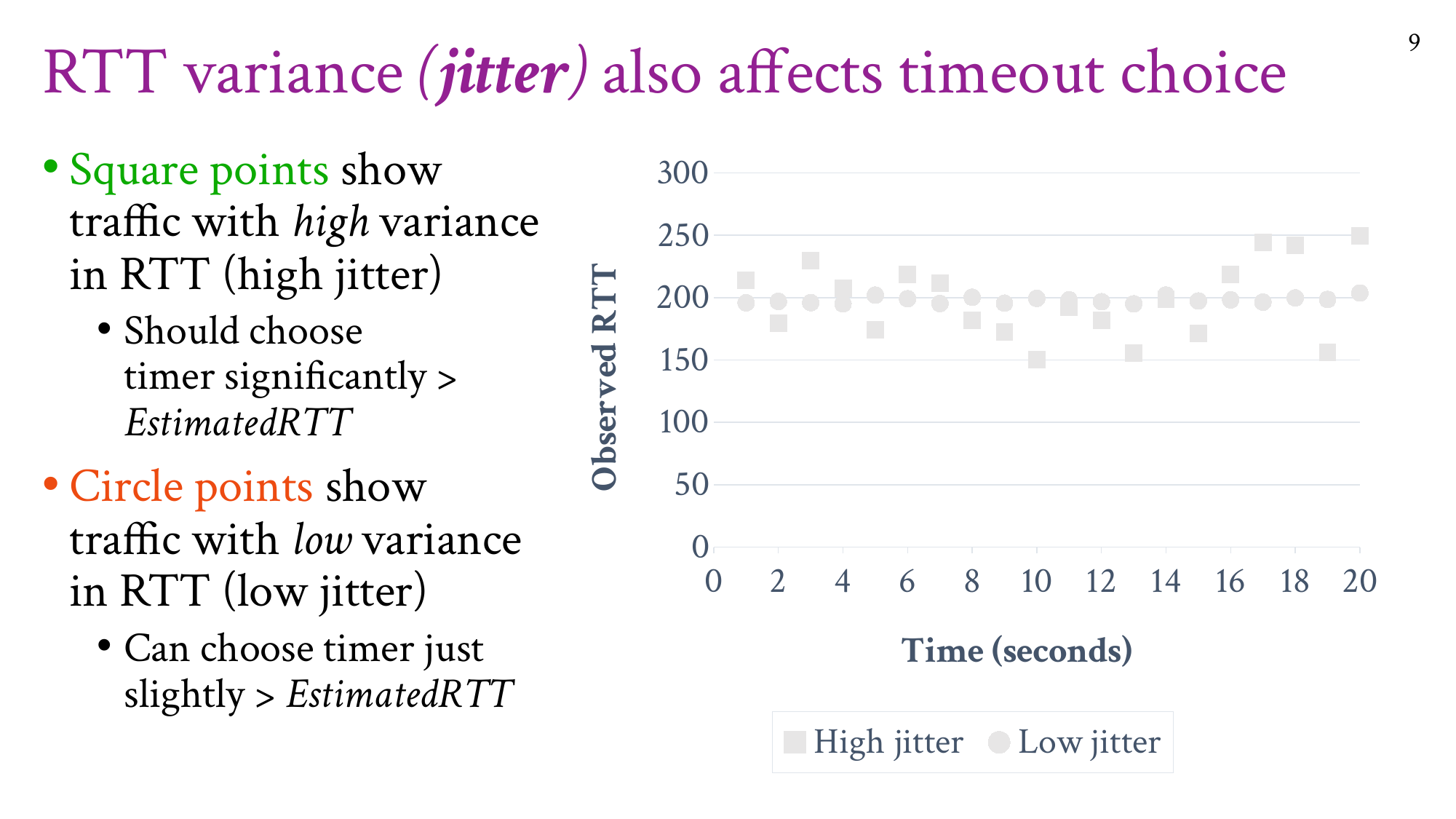

# RTT variance (jitter) also affects timeout choice
Square points show traffic with high variance in RTT (high jitter)
Should choose
timer significantly > EstimatedRTT
Circle points show traffic with low variance in RTT (low jitter)
Can choose timer just slightly > EstimatedRTT

### Chart

| Category | High jitter | Low jitter |
|---|---|---|